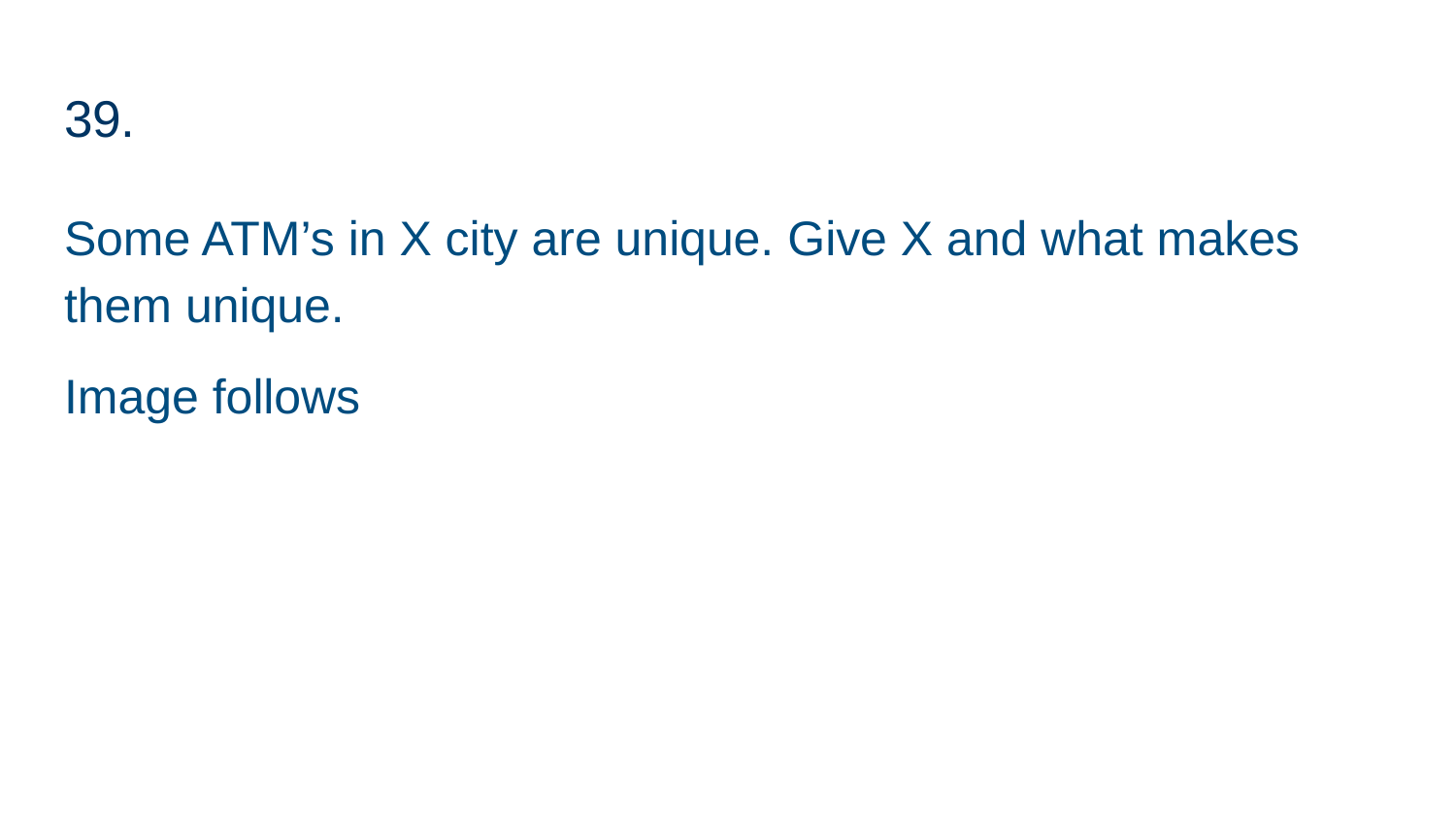

# 39.
Some ATM’s in X city are unique. Give X and what makes them unique.
Image follows